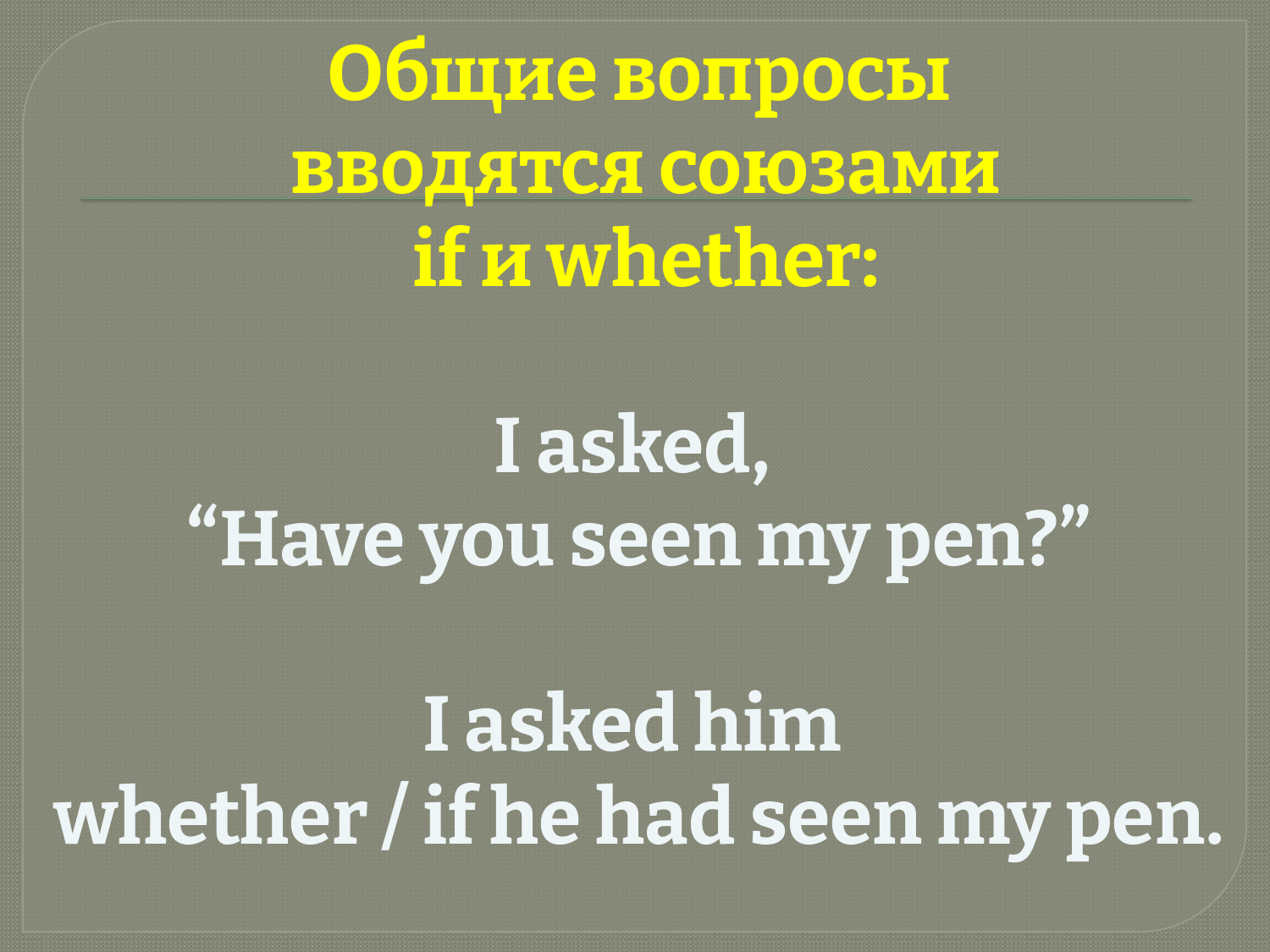

Общие вопросы
 вводятся союзами
 if и whether:

I asked,
“Have you seen my pen?”

I asked him
whether / if he had seen my pen.